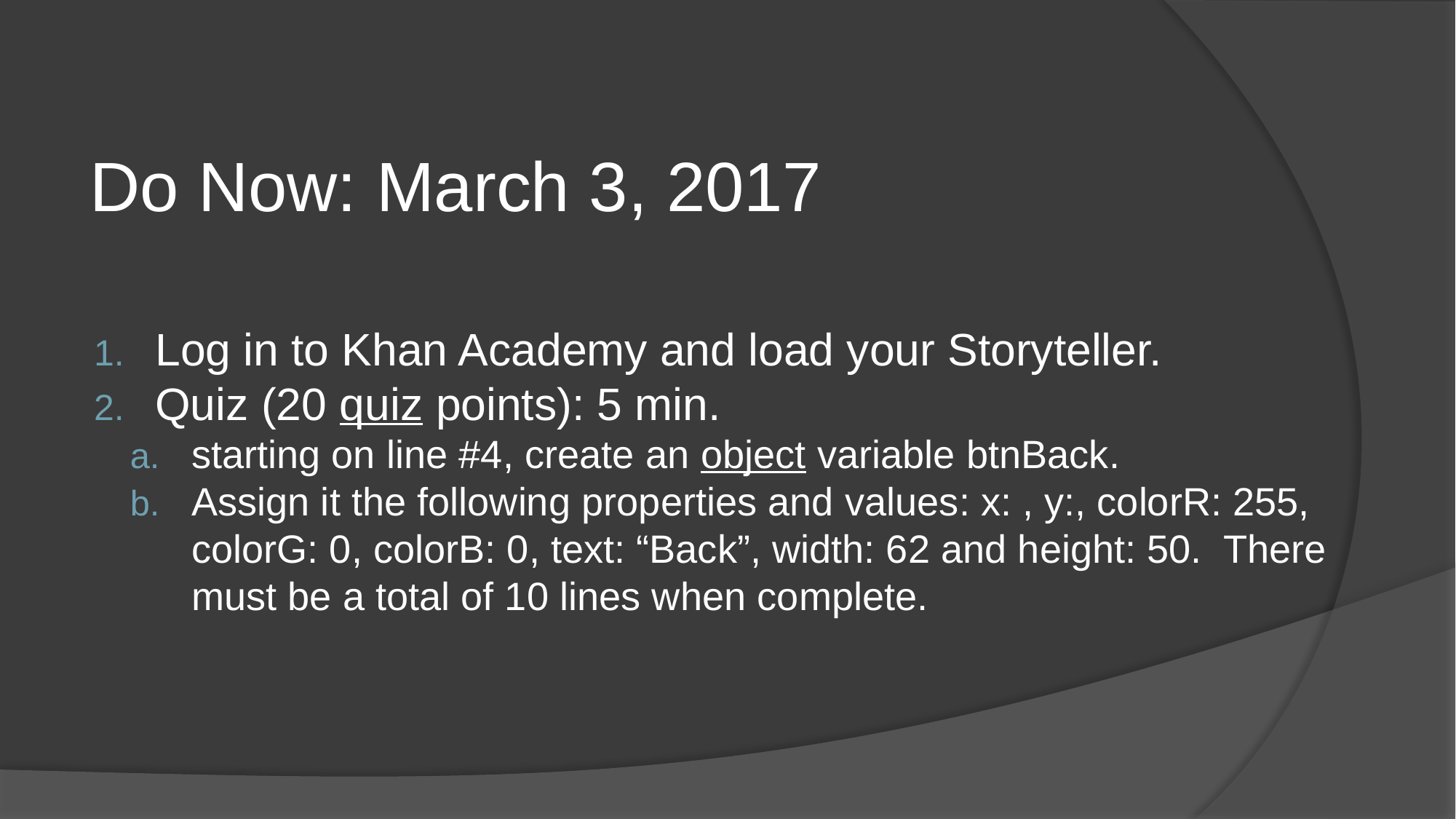

# Do Now: March 3, 2017
Log in to Khan Academy and load your Storyteller.
Quiz (20 quiz points): 5 min.
starting on line #4, create an object variable btnBack.
Assign it the following properties and values: x: , y:, colorR: 255, colorG: 0, colorB: 0, text: “Back”, width: 62 and height: 50.  There must be a total of 10 lines when complete.